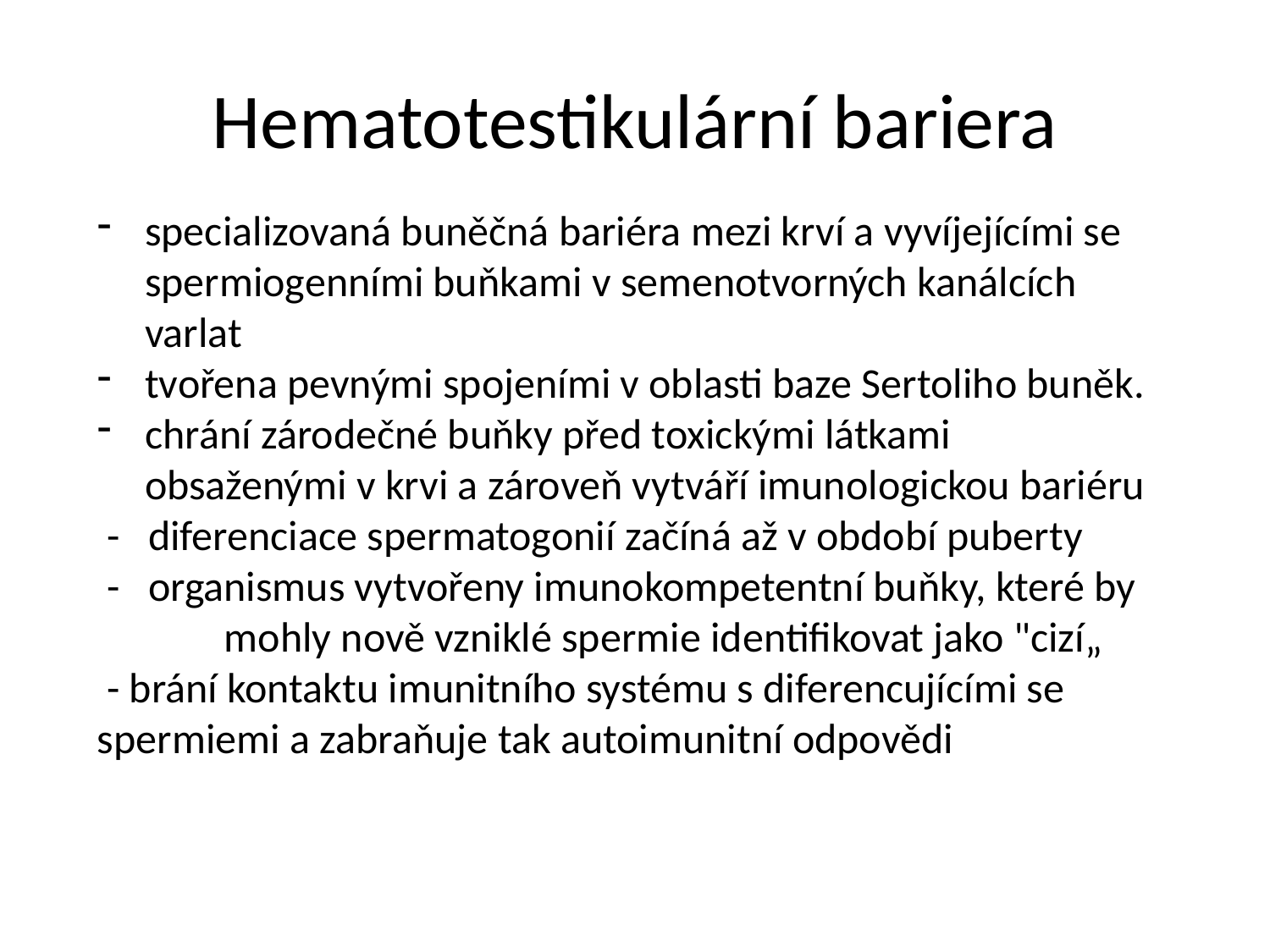

# Hematotestikulární bariera
specializovaná buněčná bariéra mezi krví a vyvíjejícími se spermiogenními buňkami v semenotvorných kanálcích varlat
tvořena pevnými spojeními v oblasti baze Sertoliho buněk.
chrání zárodečné buňky před toxickými látkami obsaženými v krvi a zároveň vytváří imunologickou bariéru
 -   diferenciace spermatogonií začíná až v období puberty
 -   organismus vytvořeny imunokompetentní buňky, které by        	mohly nově vzniklé spermie identifikovat jako "cizí„
 - brání kontaktu imunitního systému s diferencujícími se spermiemi a zabraňuje tak autoimunitní odpovědi